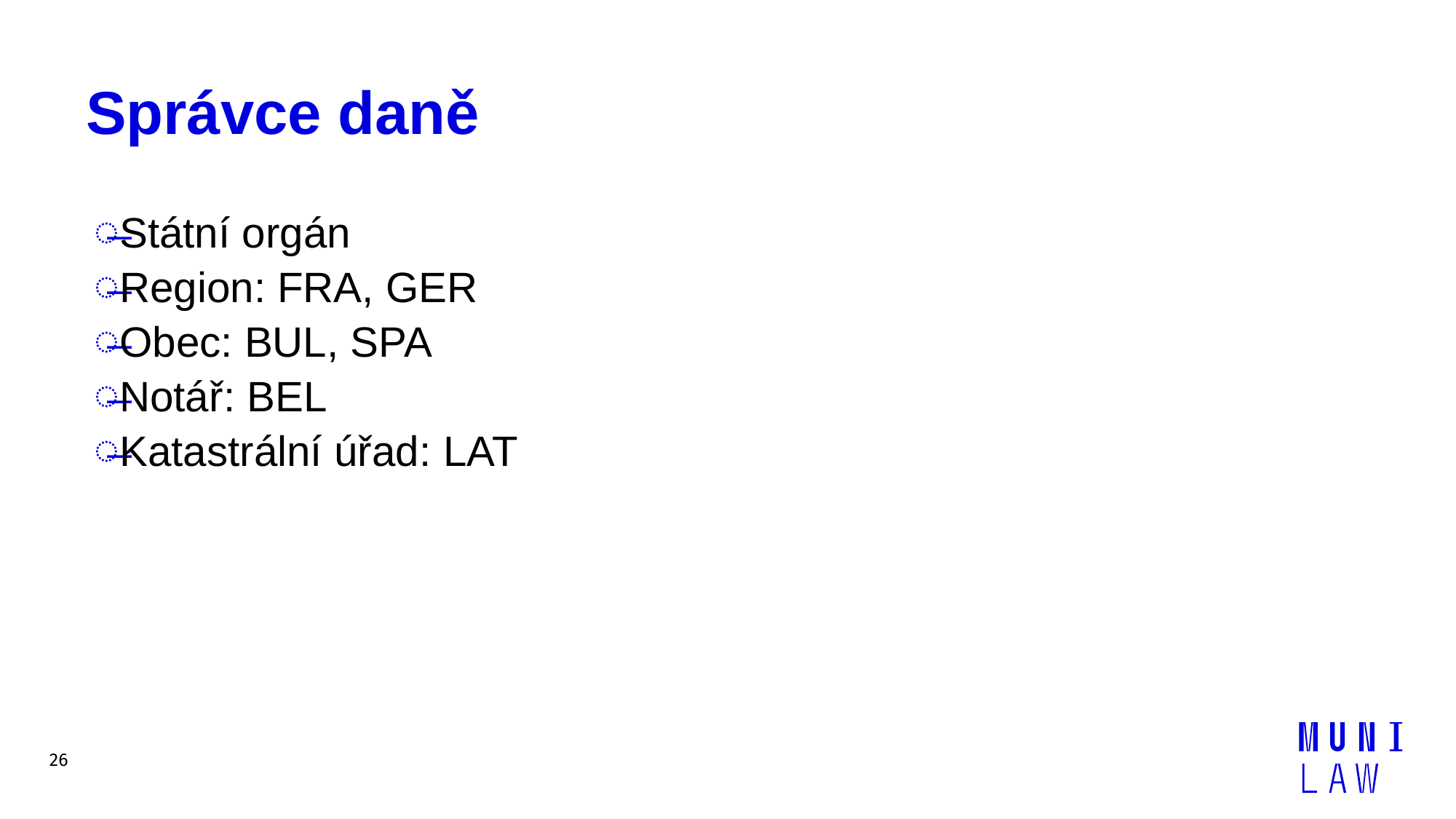

# Správce daně
Státní orgán
Region: FRA, GER
Obec: BUL, SPA
Notář: BEL
Katastrální úřad: LAT

26